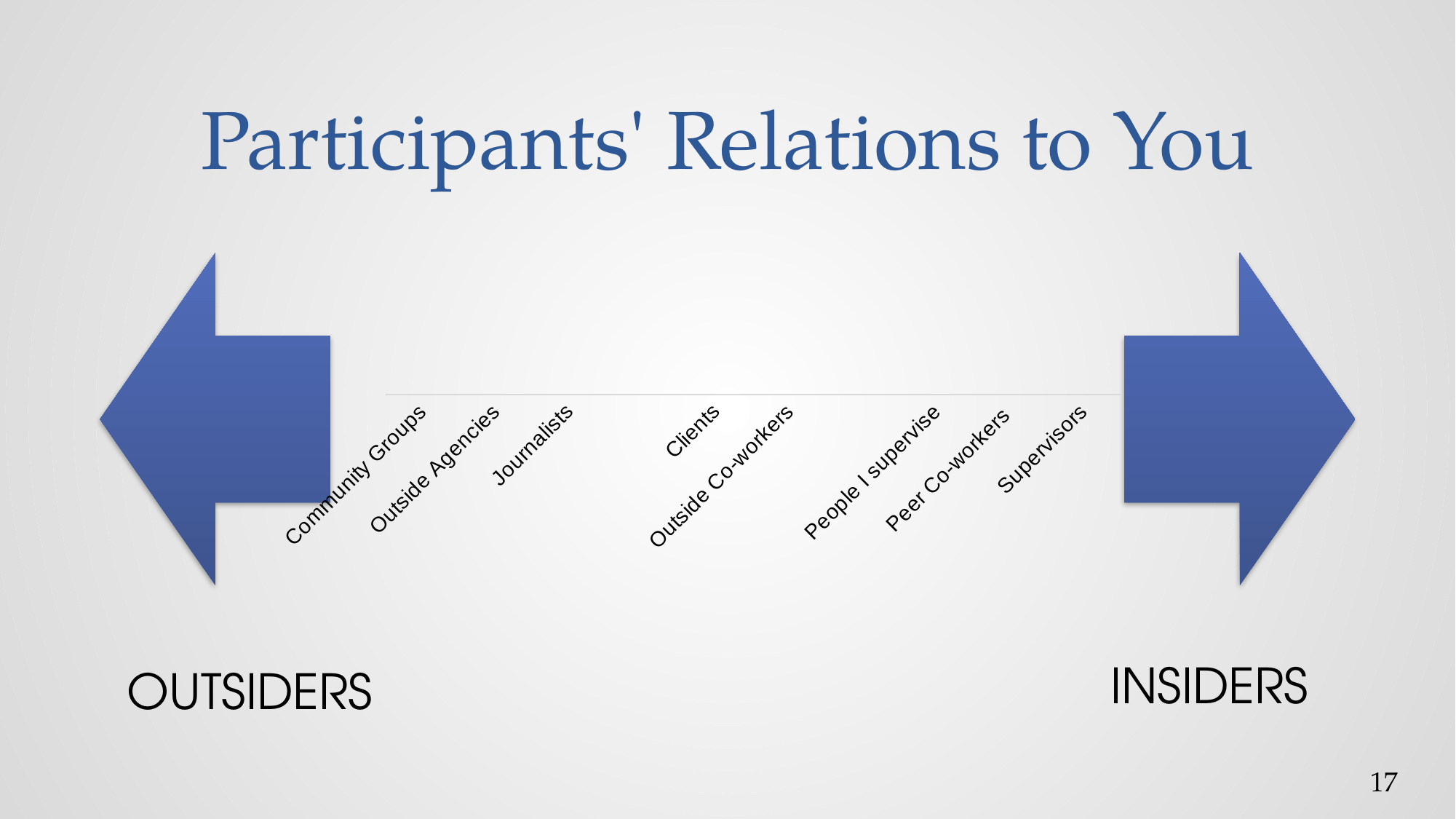

# Participants' Relations to You
OUTSIDERS
INSIDERS

### Chart

| Category |  |
|---|---|
| Community Groups | 1.0 |
| Outside Agencies | 3.0 |
| Journalists | 5.0 |
|  | None |
| Clients | 10.0 |
| Outside Co-workers | 12.0 |
|  | None |
| People I supervise | 15.0 |
| Peer Co-workers  | 18.0 |
| Supervisors | 20.0 |
17